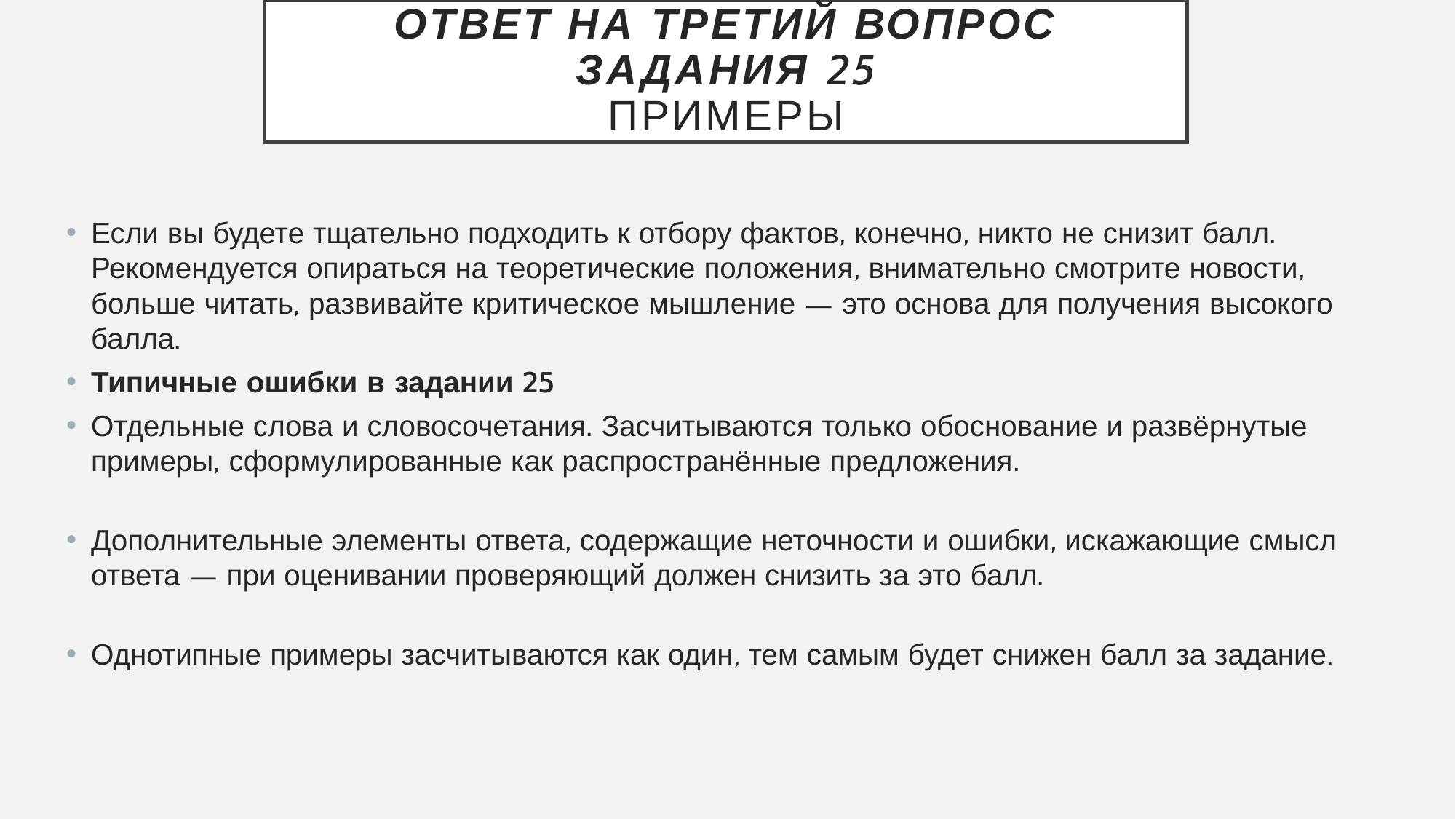

# ОТВЕТ НА ТРЕТИЙ ВОПРОС ЗАДАНИЯ 25 Примеры

Если вы будете тщательно подходить к отбору фактов, конечно, никто не снизит балл. Рекомендуется опираться на теоретические положения, внимательно смотрите новости, больше читать, развивайте критическое мышление — это основа для получения высокого балла.
Типичные ошибки в задании 25
Отдельные слова и словосочетания. Засчитываются только обоснование и развёрнутые примеры, сформулированные как распространённые предложения.
‍
Дополнительные элементы ответа, содержащие неточности и ошибки, искажающие смысл ответа — при оценивании проверяющий должен снизить за это балл.
‍
Однотипные примеры засчитываются как один, тем самым будет снижен балл за задание.